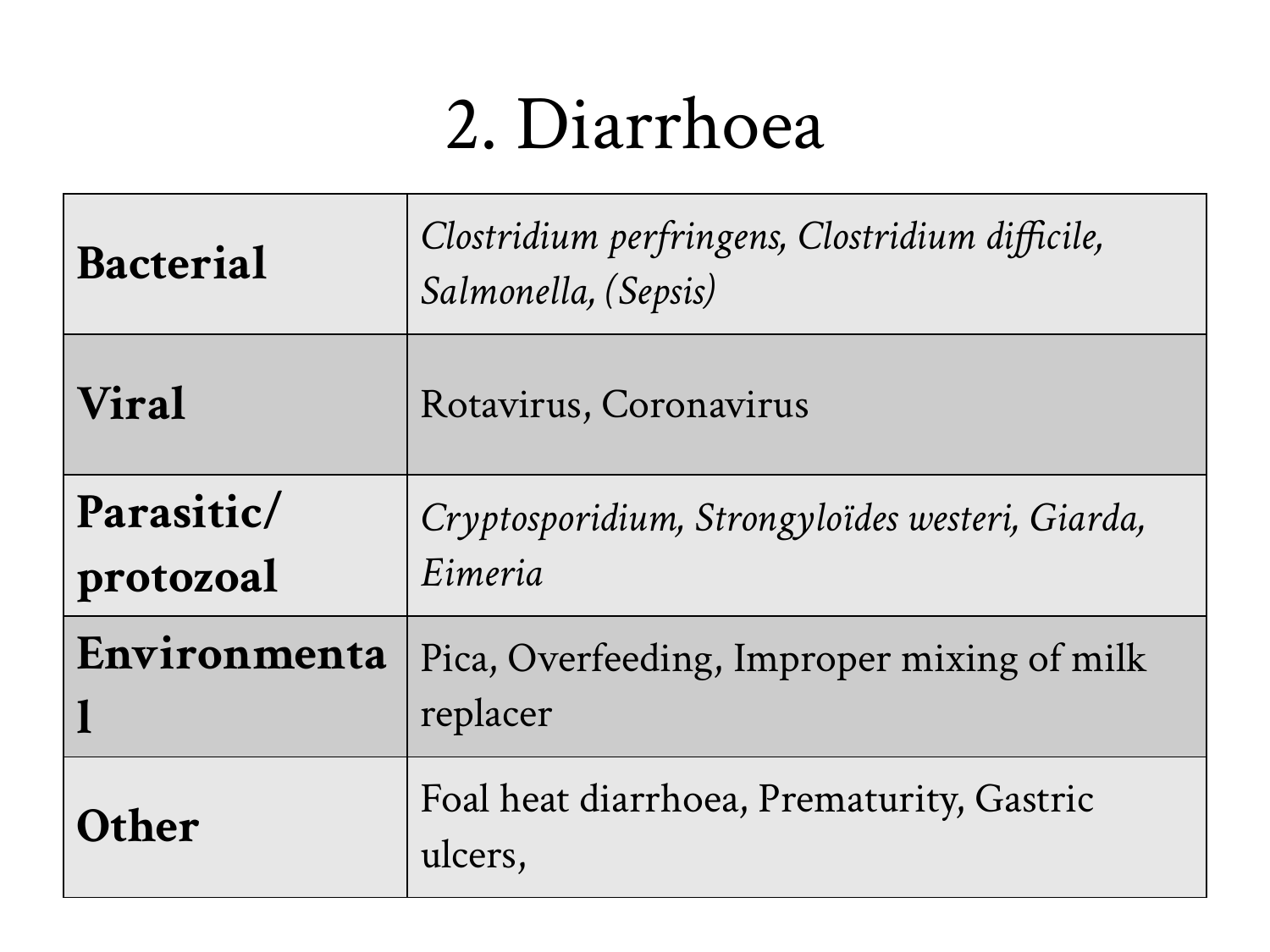

# 2. Diarrhoea
| Bacterial | Clostridium perfringens, Clostridium difficile, Salmonella, (Sepsis) |
| --- | --- |
| Viral | Rotavirus, Coronavirus |
| Parasitic/protozoal | Cryptosporidium, Strongyloïdes westeri, Giarda, Eimeria |
| Environmental | Pica, Overfeeding, Improper mixing of milk replacer |
| Other | Foal heat diarrhoea, Prematurity, Gastric ulcers, |